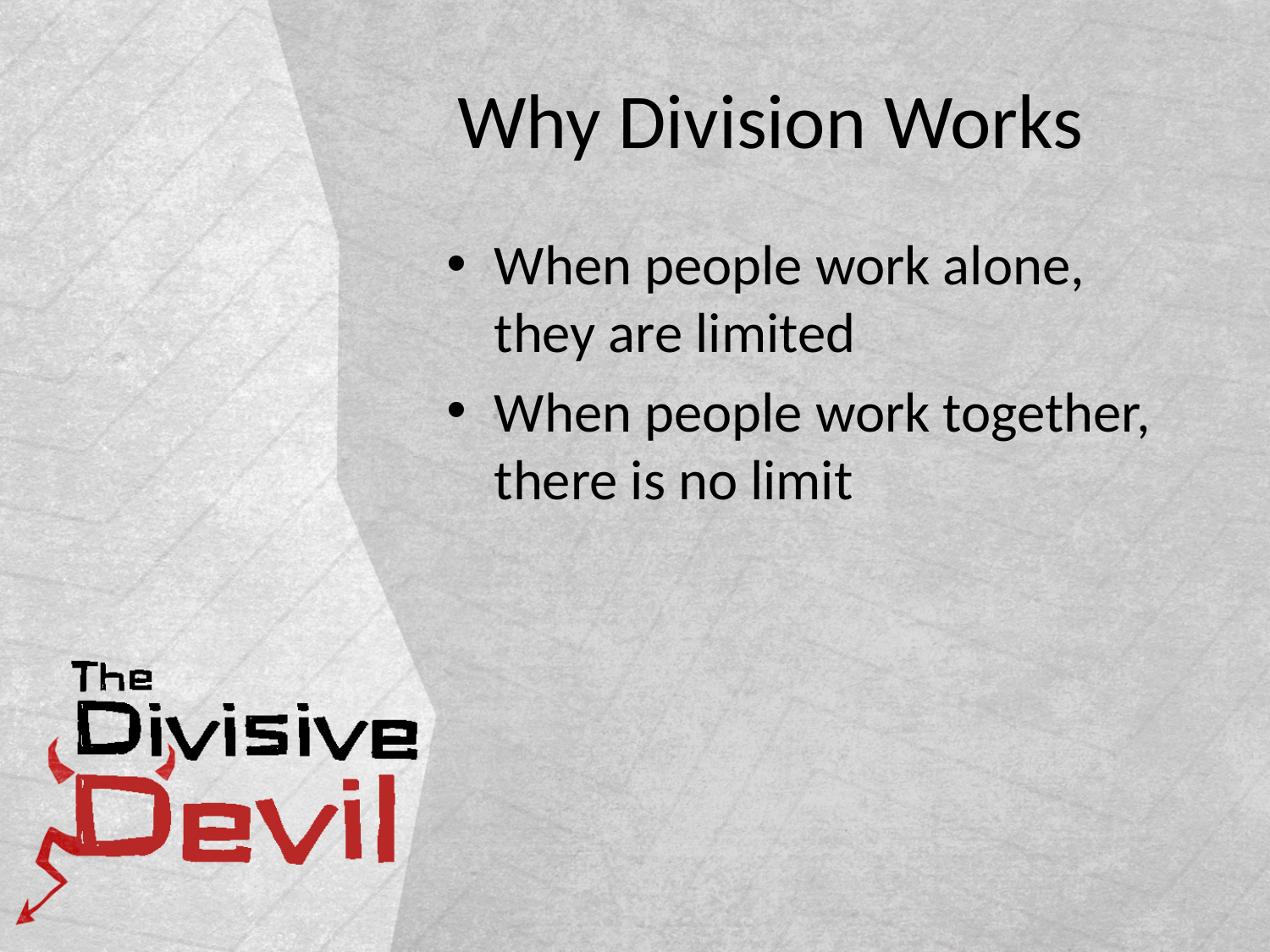

# Why Division Works
When people work alone, they are limited
When people work together, there is no limit